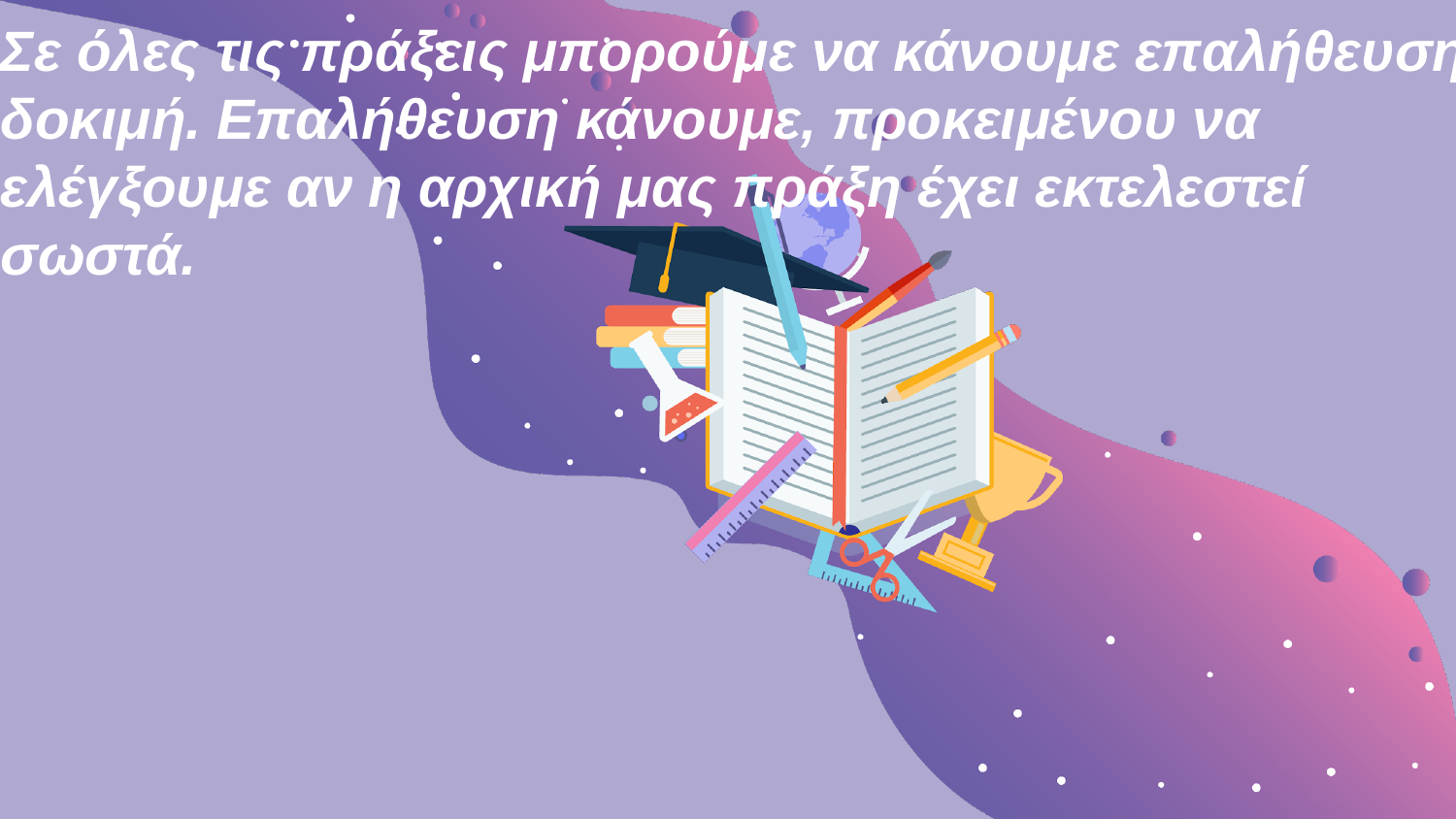

# Σε όλες τις πράξεις μπορούμε να κάνουμε επαλήθευση- δοκιμή. Επαλήθευση κάνουμε, προκειμένου να ελέγξουμε αν η αρχική μας πράξη έχει εκτελεστεί σωστά.